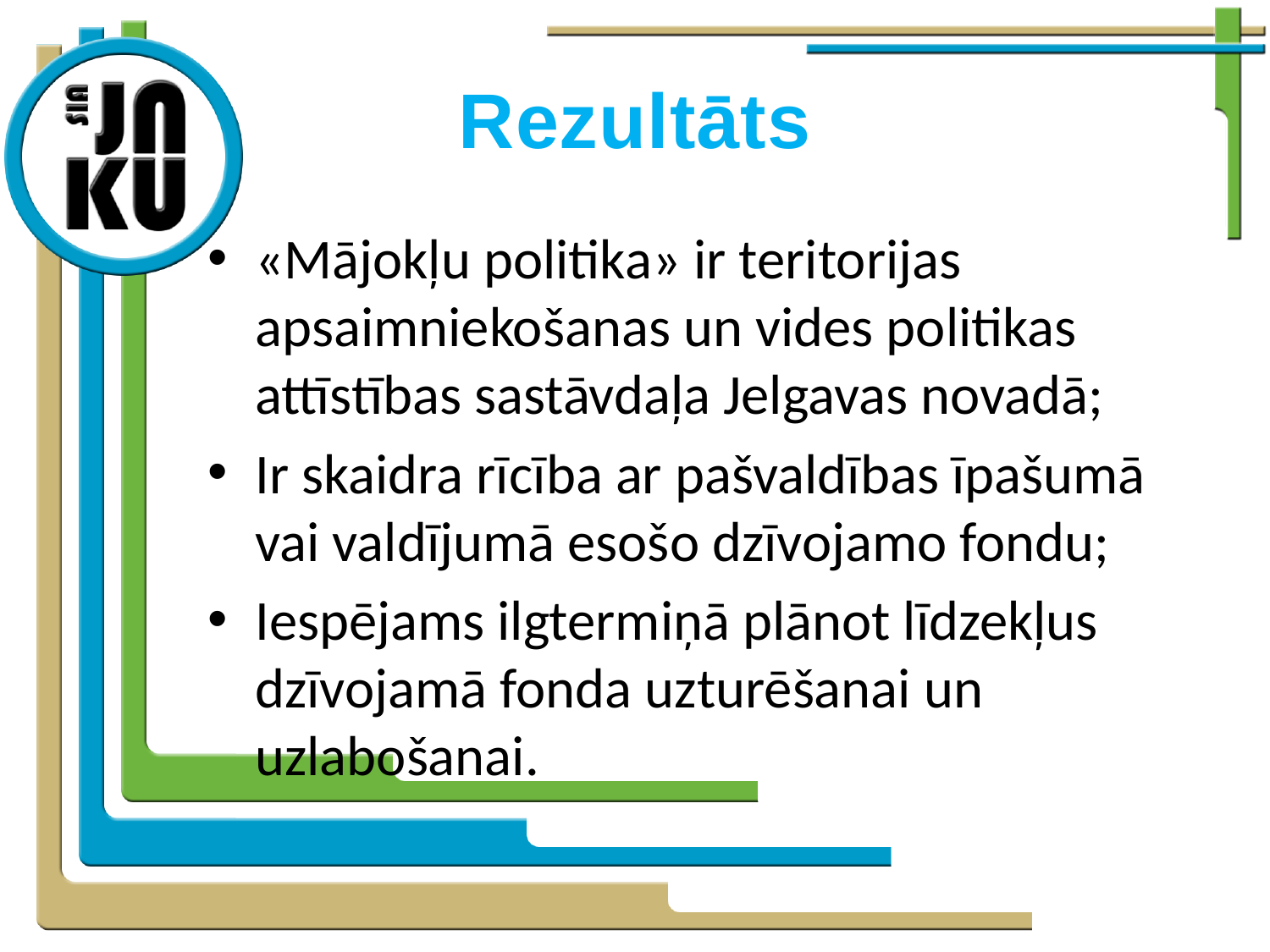

# Rezultāts
«Mājokļu politika» ir teritorijas apsaimniekošanas un vides politikas attīstības sastāvdaļa Jelgavas novadā;
Ir skaidra rīcība ar pašvaldības īpašumā vai valdījumā esošo dzīvojamo fondu;
Iespējams ilgtermiņā plānot līdzekļus dzīvojamā fonda uzturēšanai un uzlabošanai.